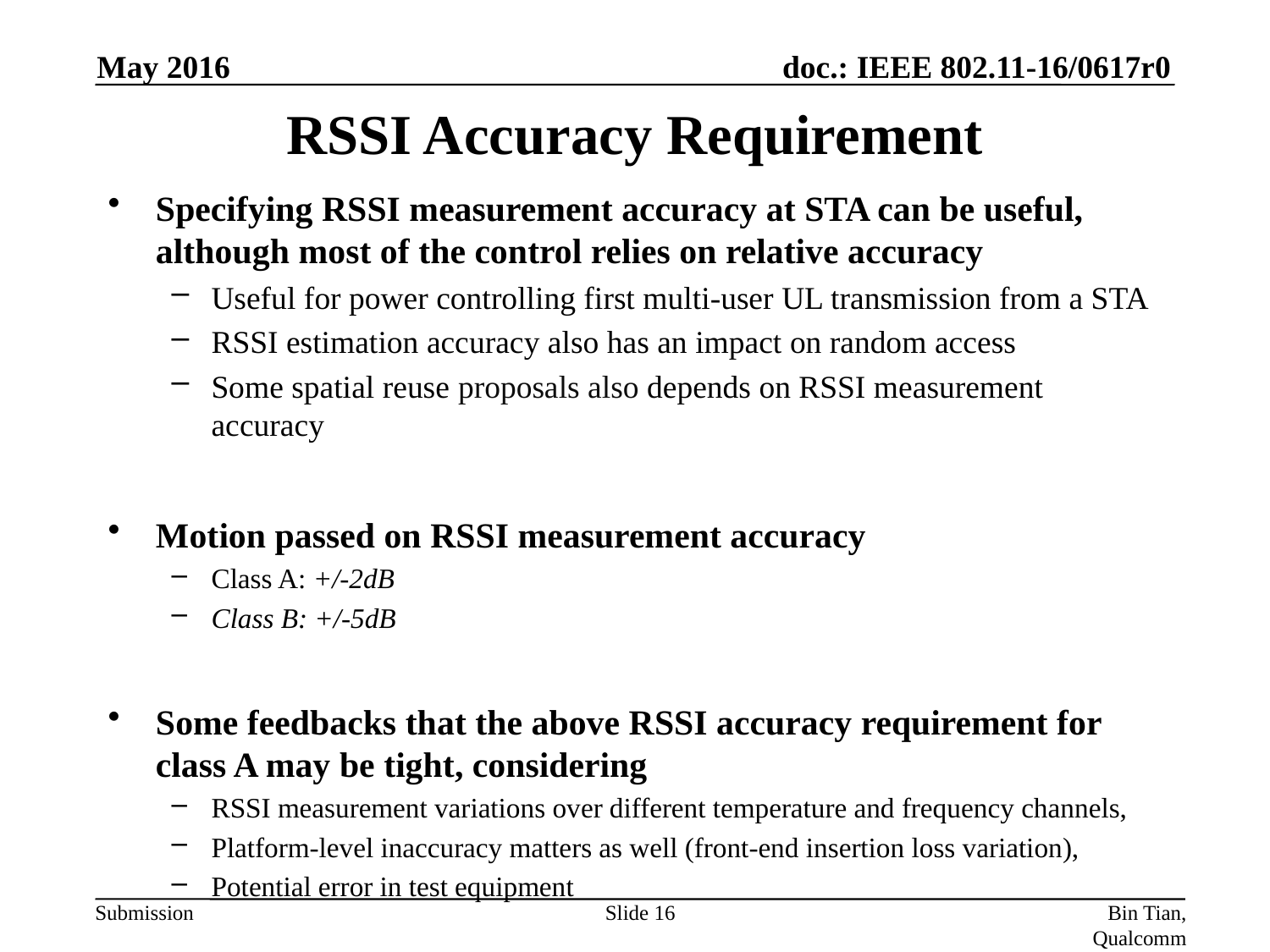

May 2016
# RSSI Accuracy Requirement
Specifying RSSI measurement accuracy at STA can be useful, although most of the control relies on relative accuracy
Useful for power controlling first multi-user UL transmission from a STA
RSSI estimation accuracy also has an impact on random access
Some spatial reuse proposals also depends on RSSI measurement accuracy

Motion passed on RSSI measurement accuracy
Class A: +/-2dB
Class B: +/-5dB

Some feedbacks that the above RSSI accuracy requirement for class A may be tight, considering
RSSI measurement variations over different temperature and frequency channels,
Platform-level inaccuracy matters as well (front-end insertion loss variation),
Potential error in test equipment

Slide 16
Bin Tian, Qualcomm